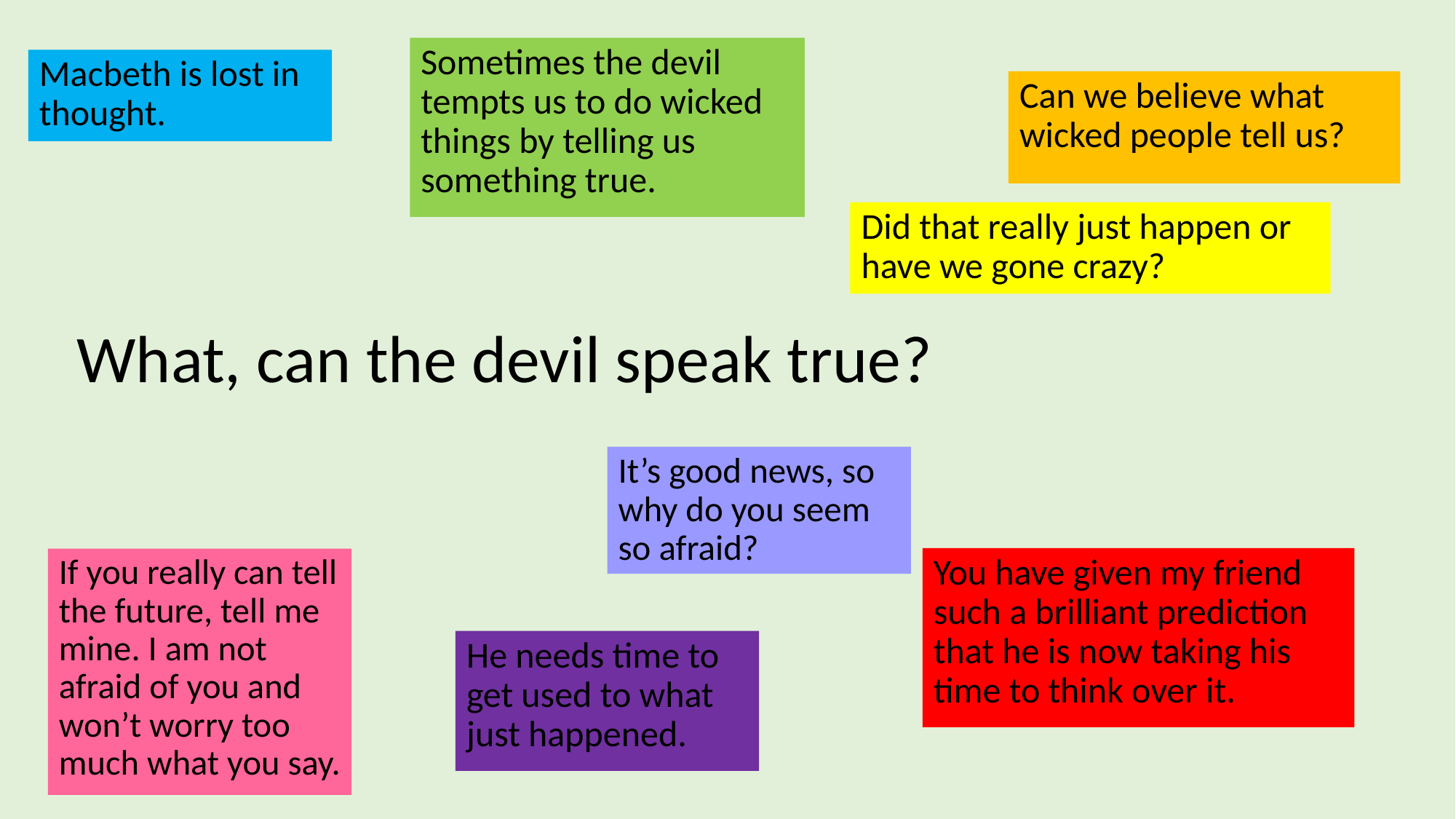

Sometimes the devil tempts us to do wicked things by telling us something true.
Macbeth is lost in thought.
Can we believe what wicked people tell us?
Did that really just happen or have we gone crazy?
# What, can the devil speak true?
It’s good news, so why do you seem so afraid?
You have given my friend such a brilliant prediction that he is now taking his time to think over it.
If you really can tell the future, tell me mine. I am not afraid of you and won’t worry too much what you say.
He needs time to get used to what just happened.